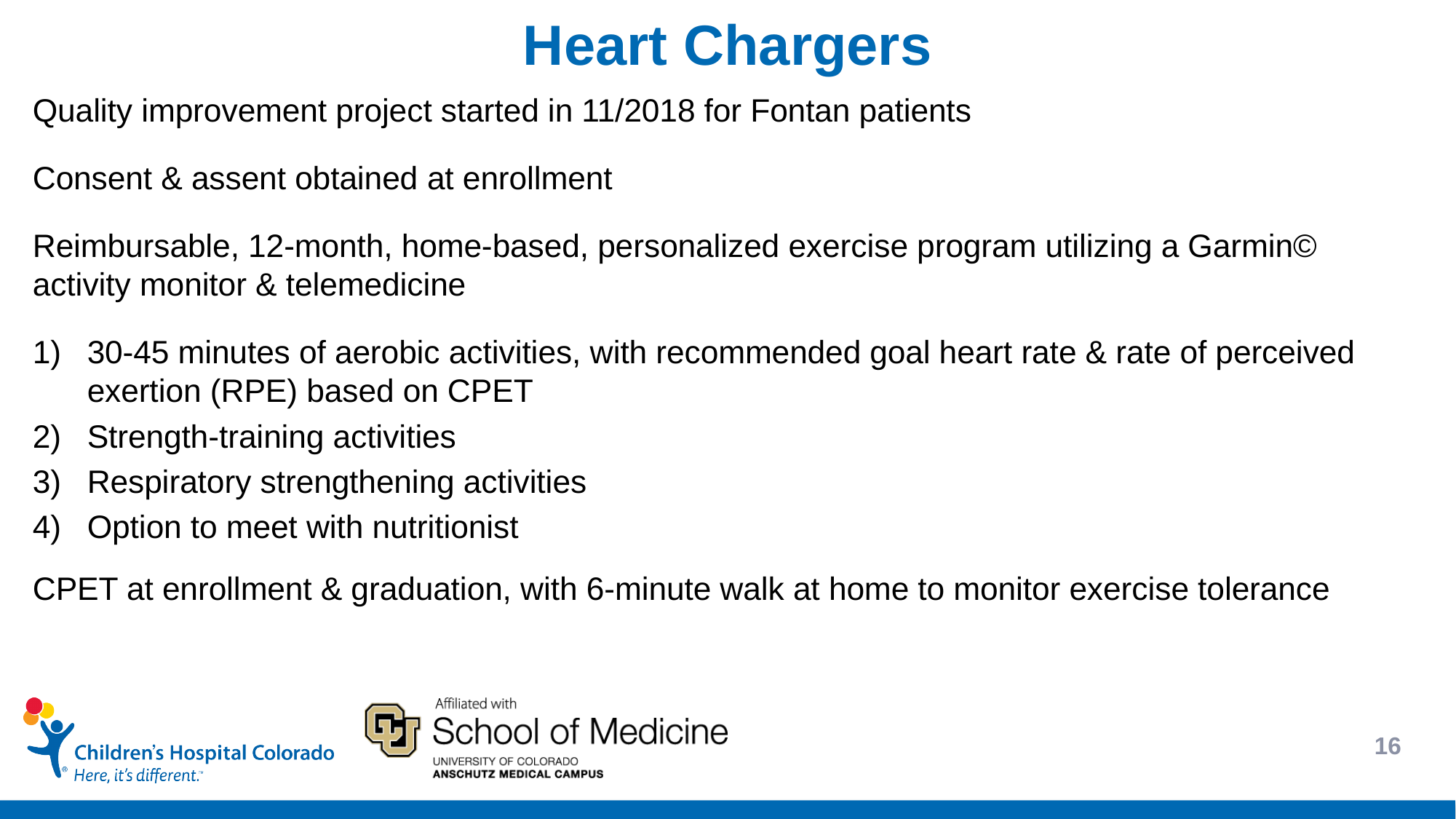

Heart Chargers​
Quality improvement project started in 11/2018 for Fontan patients​
​
Consent & assent obtained​ at enrollment
​
Reimbursable, 12-month, home-based, personalized exercise program utilizing a Garmin© activity monitor & telemedicine​
​
30-45 minutes of aerobic activities, with recommended goal heart rate & rate of perceived exertion (RPE) based on CPET​
Strength-training activities​
Respiratory strengthening activities​
Option to meet with nutritionist​

​CPET at enrollment & graduation, with 6-minute walk at home to monitor exercise tolerance​
​

16